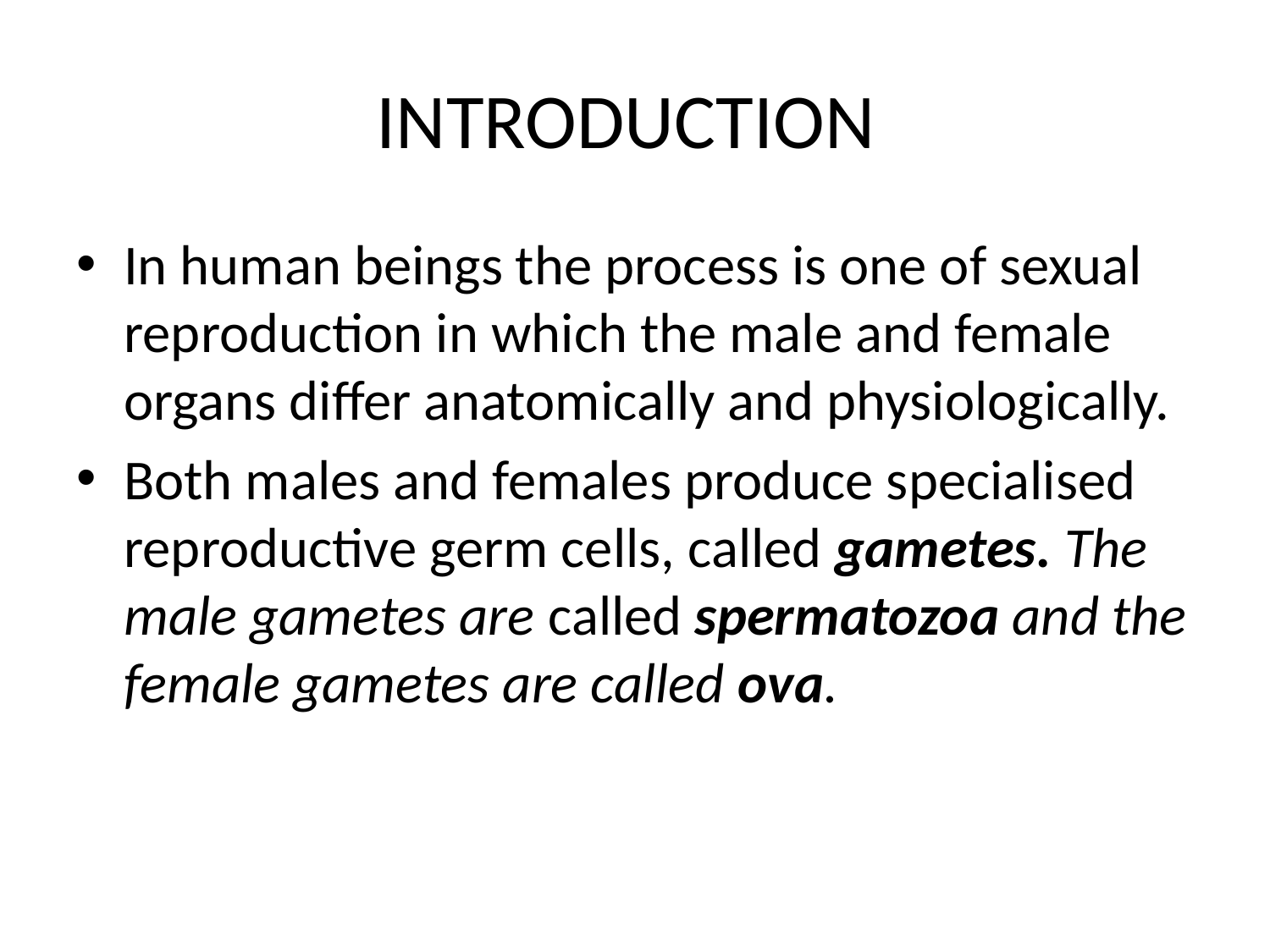

# INTRODUCTION
In human beings the process is one of sexual reproduction in which the male and female organs differ anatomically and physiologically.
Both males and females produce specialised reproductive germ cells, called gametes. The male gametes are called spermatozoa and the female gametes are called ova.